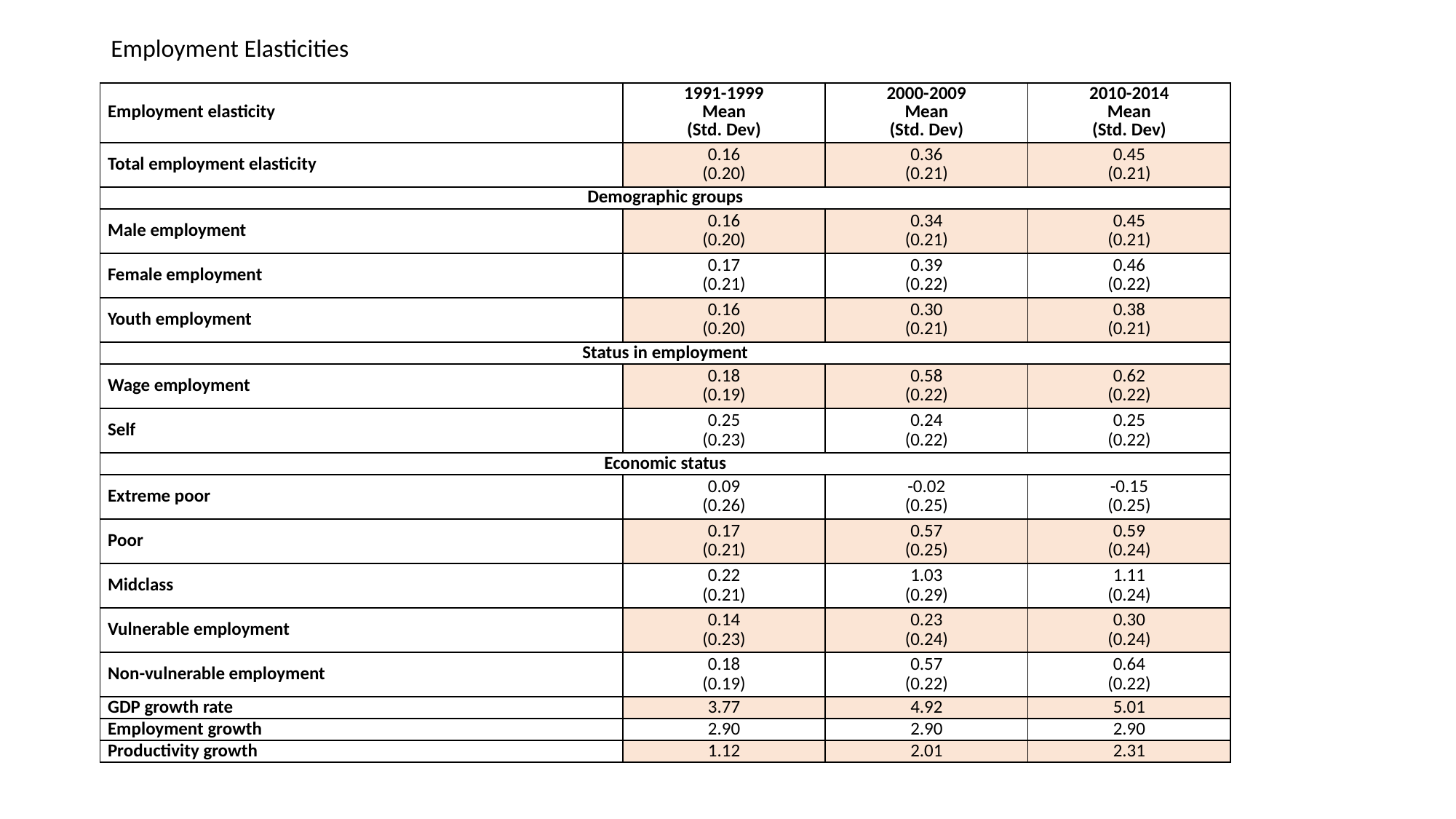

# Employment Elasticities
| Employment elasticity | 1991-1999 Mean (Std. Dev) | 2000-2009 Mean (Std. Dev) | 2010-2014 Mean (Std. Dev) |
| --- | --- | --- | --- |
| Total employment elasticity | 0.16 (0.20) | 0.36 (0.21) | 0.45 (0.21) |
| Demographic groups |  |  |  |
| Male employment | 0.16 (0.20) | 0.34 (0.21) | 0.45 (0.21) |
| Female employment | 0.17 (0.21) | 0.39 (0.22) | 0.46 (0.22) |
| Youth employment | 0.16 (0.20) | 0.30 (0.21) | 0.38 (0.21) |
| Status in employment |  |  |  |
| Wage employment | 0.18 (0.19) | 0.58 (0.22) | 0.62 (0.22) |
| Self | 0.25 (0.23) | 0.24 (0.22) | 0.25 (0.22) |
| Economic status |  |  |  |
| Extreme poor | 0.09 (0.26) | -0.02 (0.25) | -0.15 (0.25) |
| Poor | 0.17 (0.21) | 0.57 (0.25) | 0.59 (0.24) |
| Midclass | 0.22 (0.21) | 1.03 (0.29) | 1.11 (0.24) |
| Vulnerable employment | 0.14 (0.23) | 0.23 (0.24) | 0.30 (0.24) |
| Non-vulnerable employment | 0.18 (0.19) | 0.57 (0.22) | 0.64 (0.22) |
| GDP growth rate | 3.77 | 4.92 | 5.01 |
| Employment growth | 2.90 | 2.90 | 2.90 |
| Productivity growth | 1.12 | 2.01 | 2.31 |